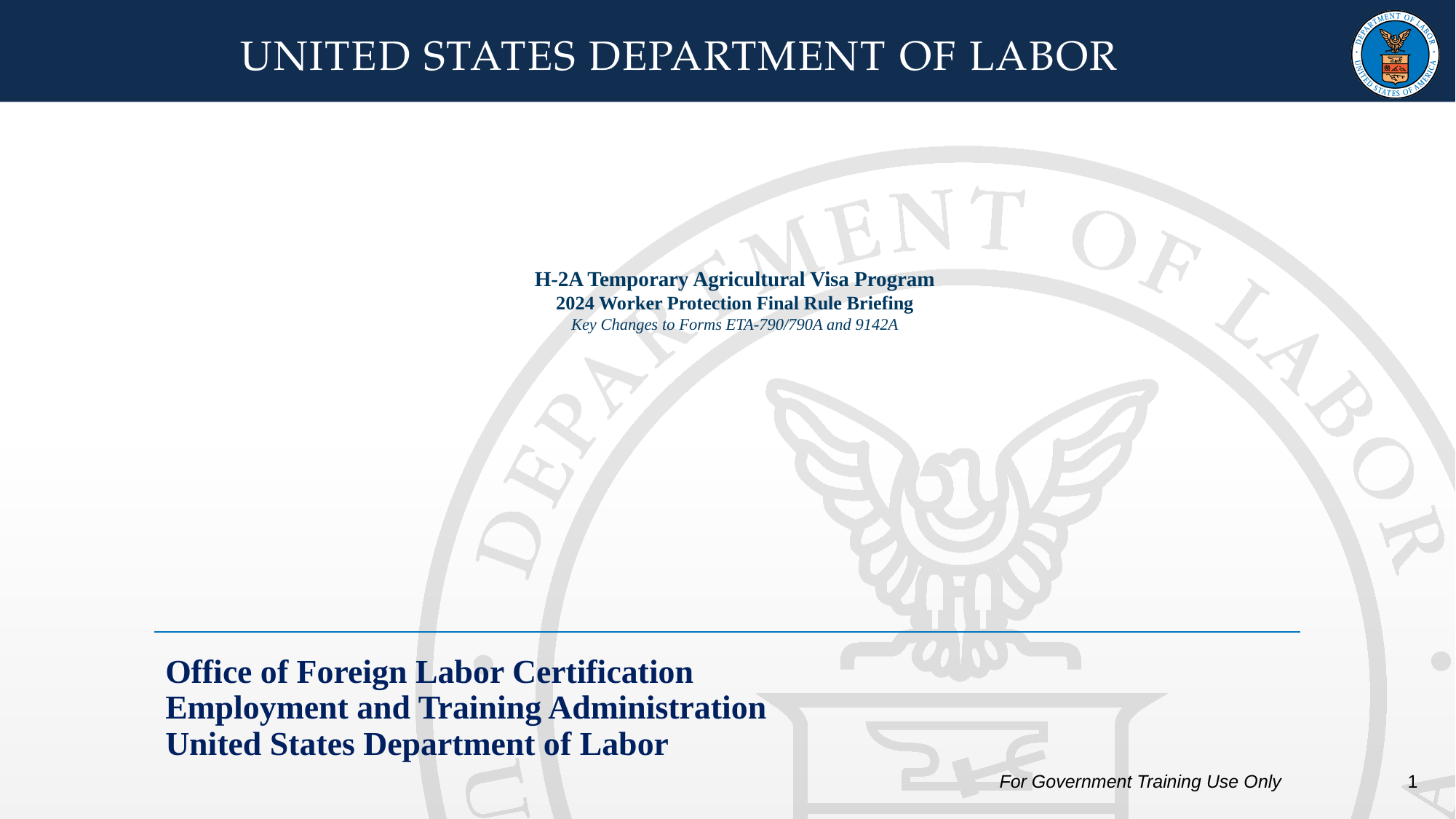

# H-2A Temporary Agricultural Visa Program 2024 Worker Protection Final Rule Briefing Key Changes to Forms ETA-790/790A and 9142A
Office of Foreign Labor Certification
Employment and Training Administration
United States Department of Labor
For Government Training Use Only
1